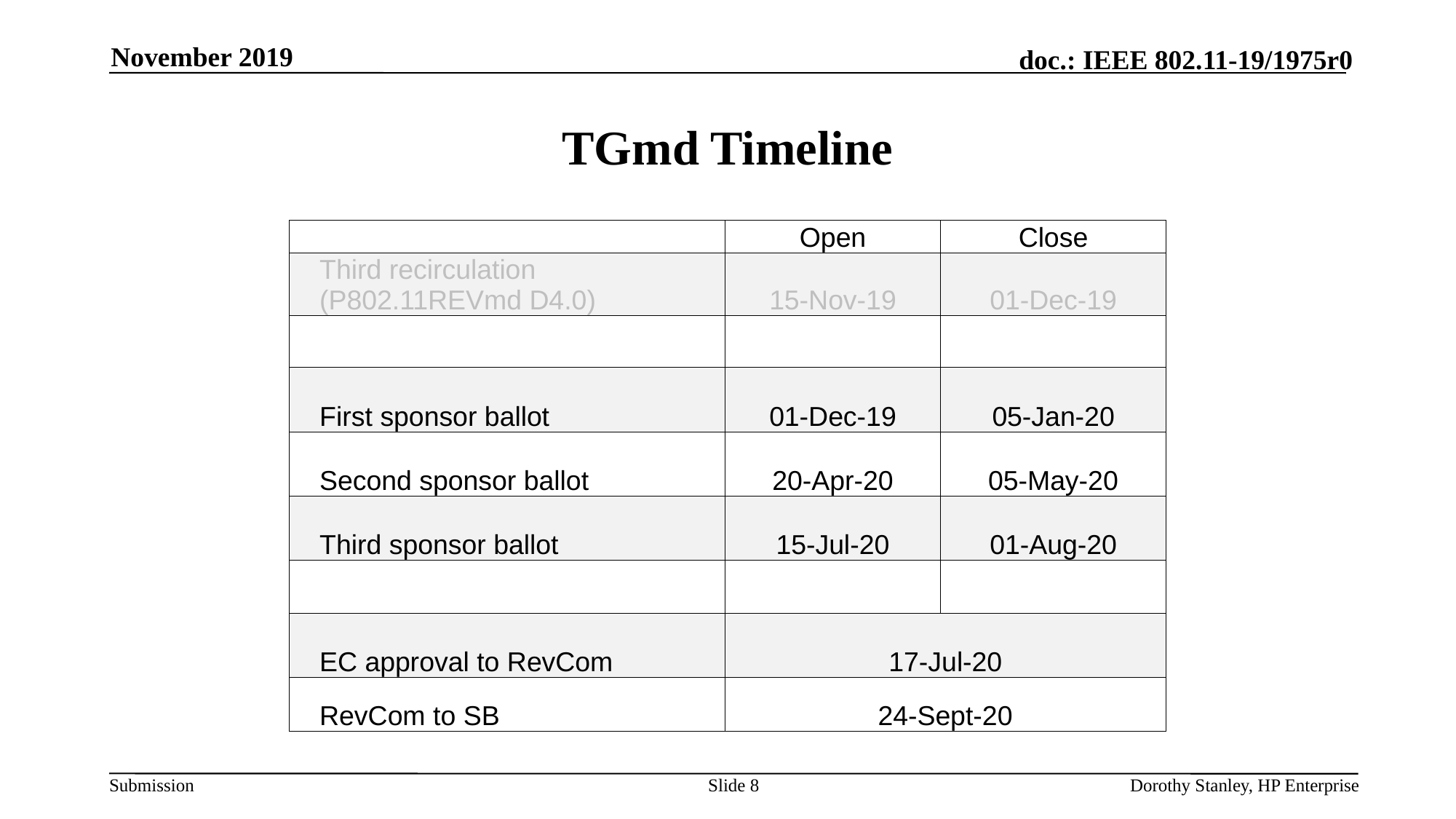

November 2019
# TGmd Timeline
|  | Open | Close |
| --- | --- | --- |
| Third recirculation (P802.11REVmd D4.0) | 15-Nov-19 | 01-Dec-19 |
|  |  |  |
| First sponsor ballot | 01-Dec-19 | 05-Jan-20 |
| Second sponsor ballot | 20-Apr-20 | 05-May-20 |
| Third sponsor ballot | 15-Jul-20 | 01-Aug-20 |
|  |  |  |
| EC approval to RevCom | 17-Jul-20 |  |
| RevCom to SB | 24-Sept-20 |  |
Slide 8
Dorothy Stanley, HP Enterprise